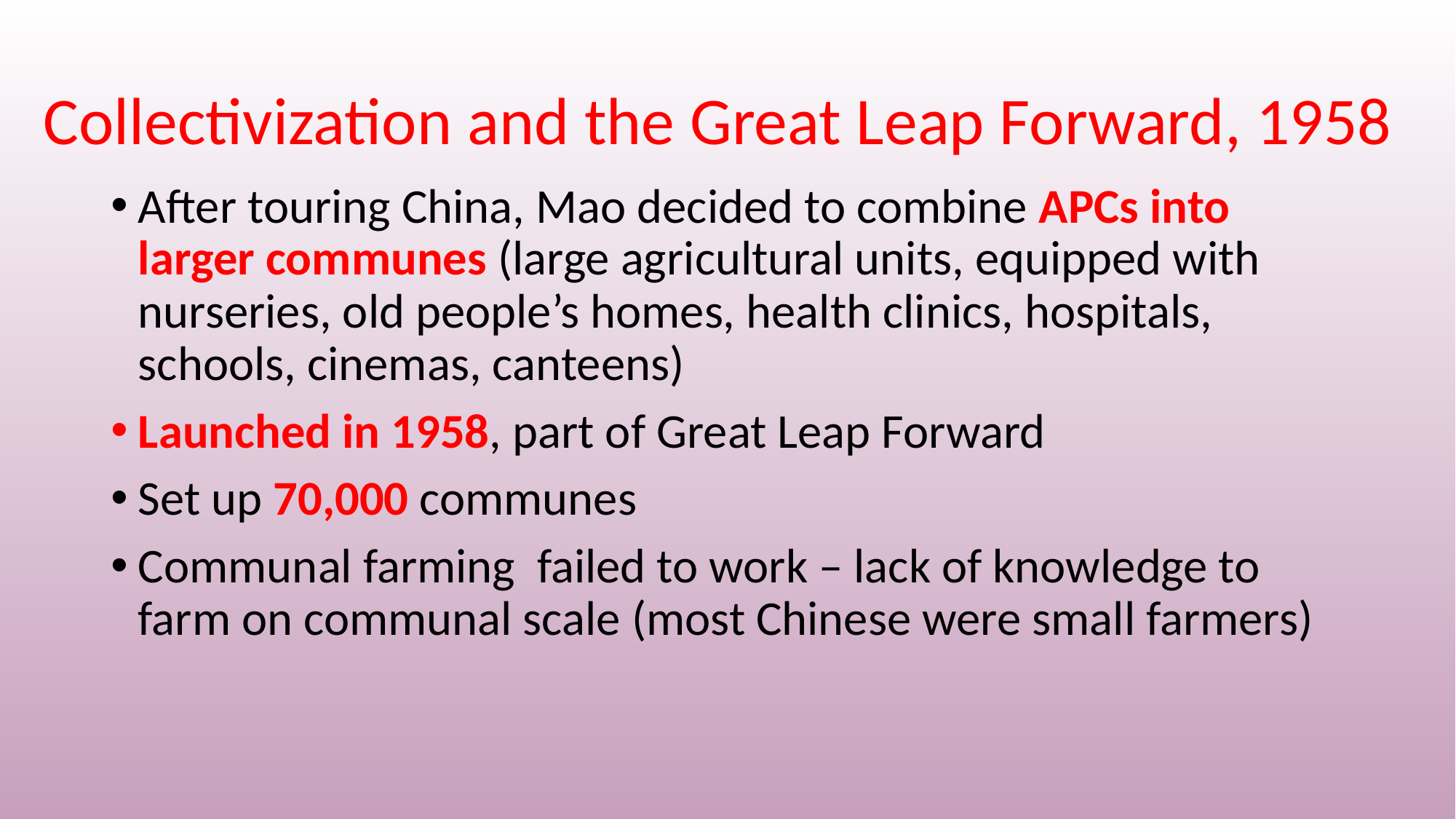

# Collectivization and the Great Leap Forward, 1958
After touring China, Mao decided to combine APCs into larger communes (large agricultural units, equipped with nurseries, old people’s homes, health clinics, hospitals, schools, cinemas, canteens)
Launched in 1958, part of Great Leap Forward
Set up 70,000 communes
Communal farming  failed to work – lack of knowledge to farm on communal scale (most Chinese were small farmers)